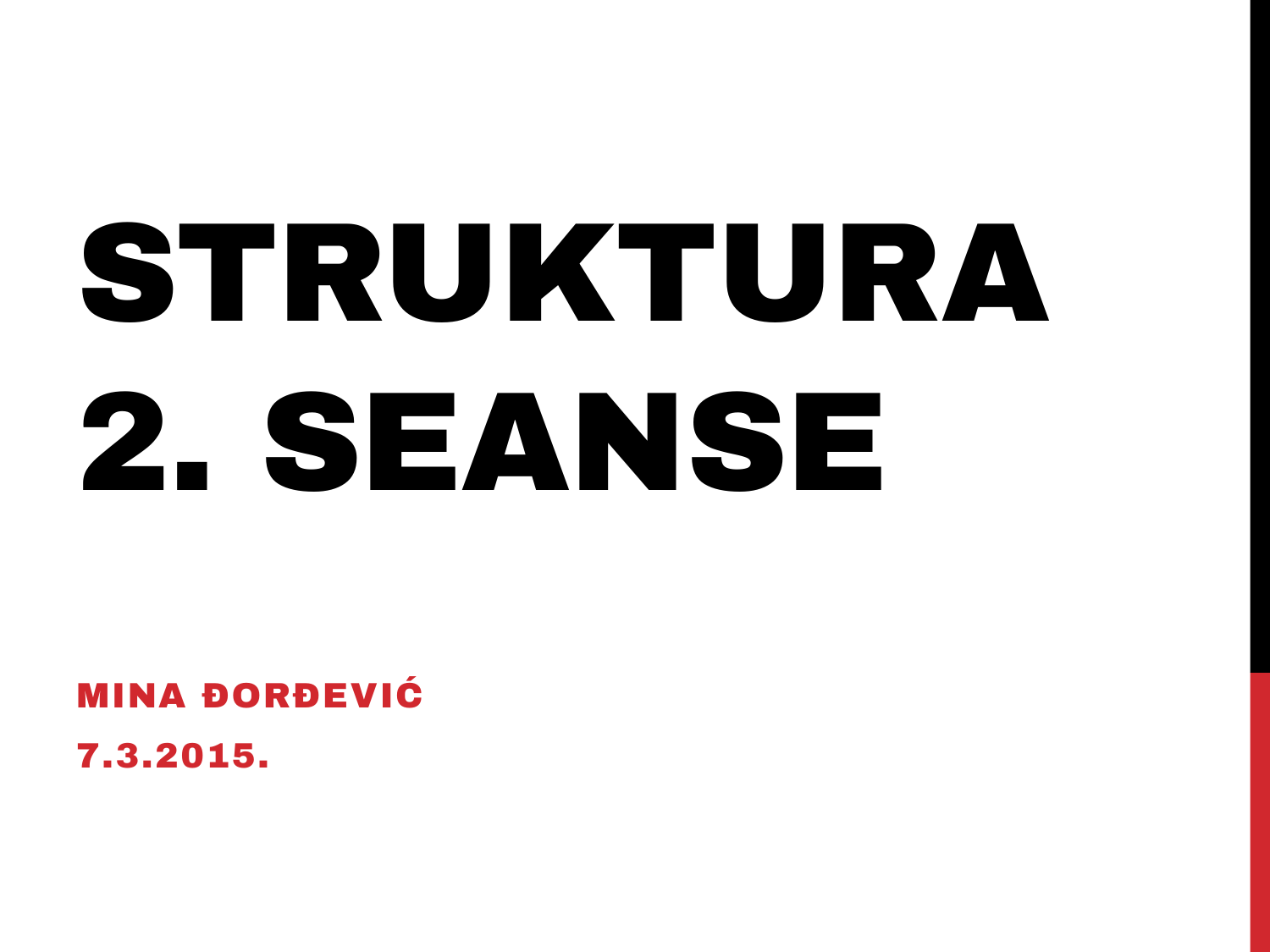

# Struktura 2. seanse
Mina đorđević
7.3.2015.